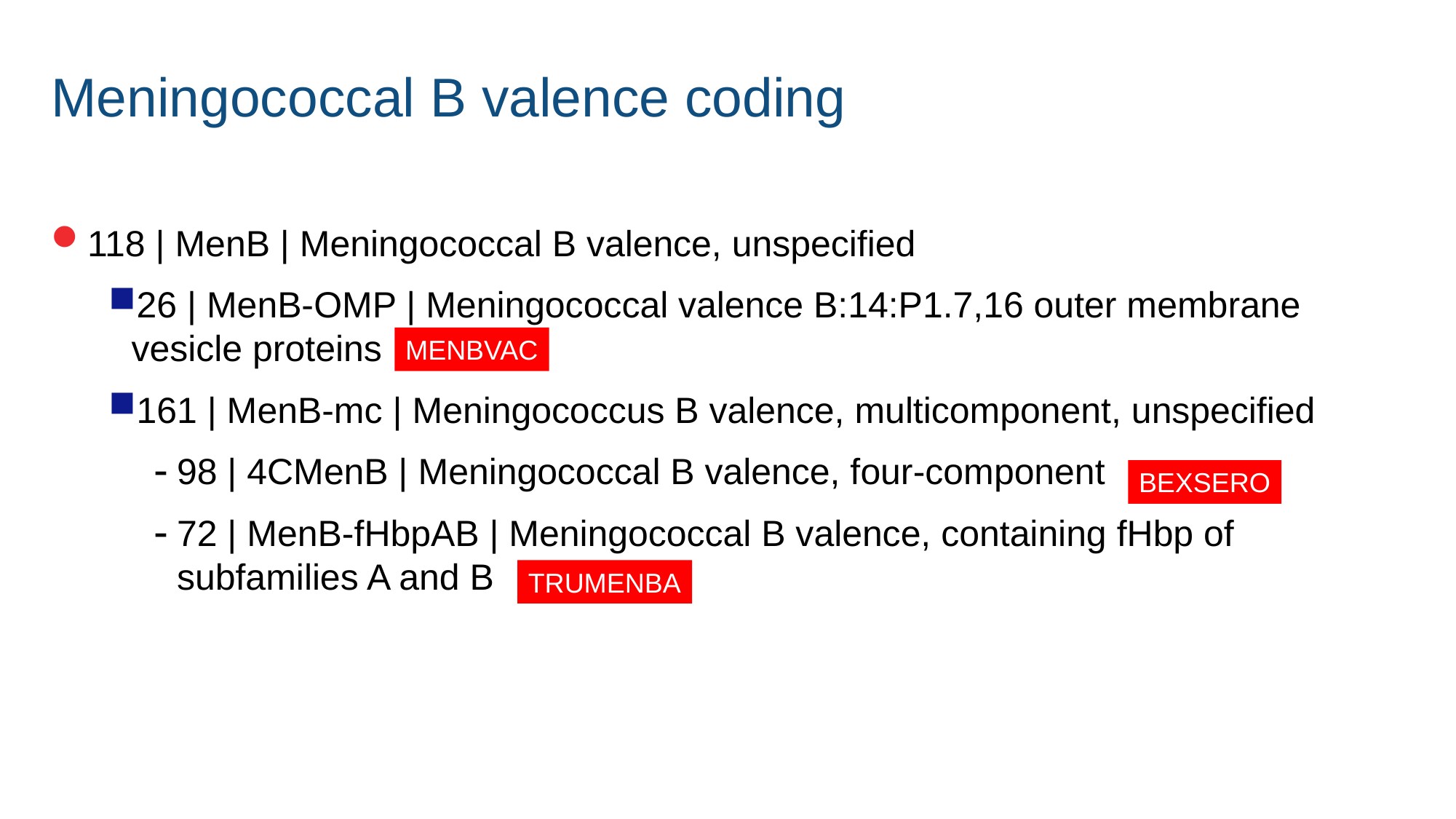

# Meningococcal B valence coding
118 | MenB | Meningococcal B valence, unspecified
26 | MenB-OMP | Meningococcal valence B:14:P1.7,16 outer membrane vesicle proteins
161 | MenB-mc | Meningococcus B valence, multicomponent, unspecified
98 | 4CMenB | Meningococcal B valence, four-component
72 | MenB-fHbpAB | Meningococcal B valence, containing fHbp of subfamilies A and B
MENBVAC
BEXSERO
TRUMENBA